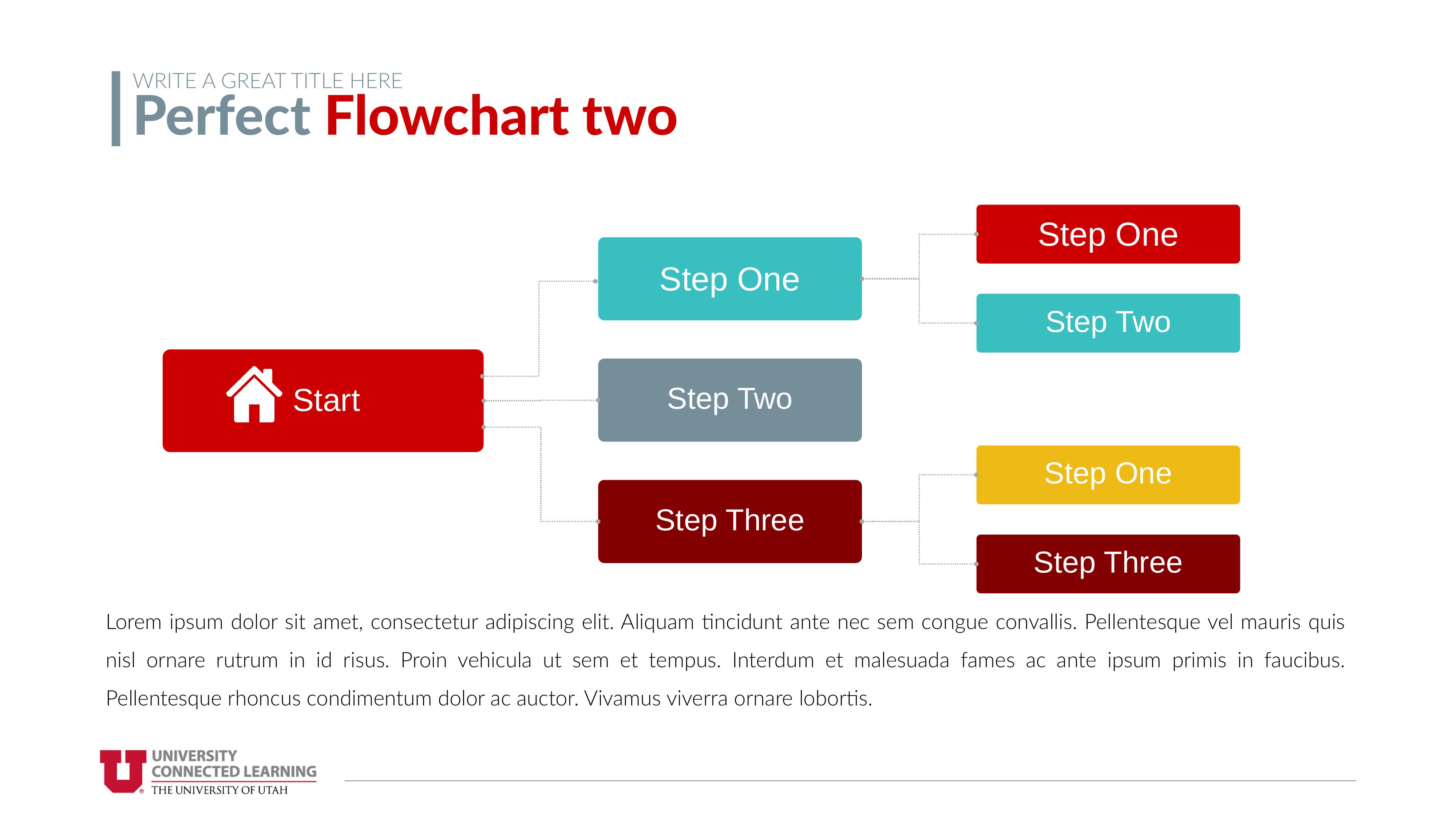

WRITE A GREAT TITLE HERE

Perfect Flowchart two

Step One

Step One

Step Two

Step Two
Start

Step One

Step Three

Step Three
Lorem ipsum dolor sit amet, consectetur adipiscing elit. Aliquam tincidunt ante nec sem congue convallis. Pellentesque vel mauris quis nisl ornare rutrum in id risus. Proin vehicula ut sem et tempus. Interdum et malesuada fames ac ante ipsum primis in faucibus. Pellentesque rhoncus condimentum dolor ac auctor. Vivamus viverra ornare lobortis.